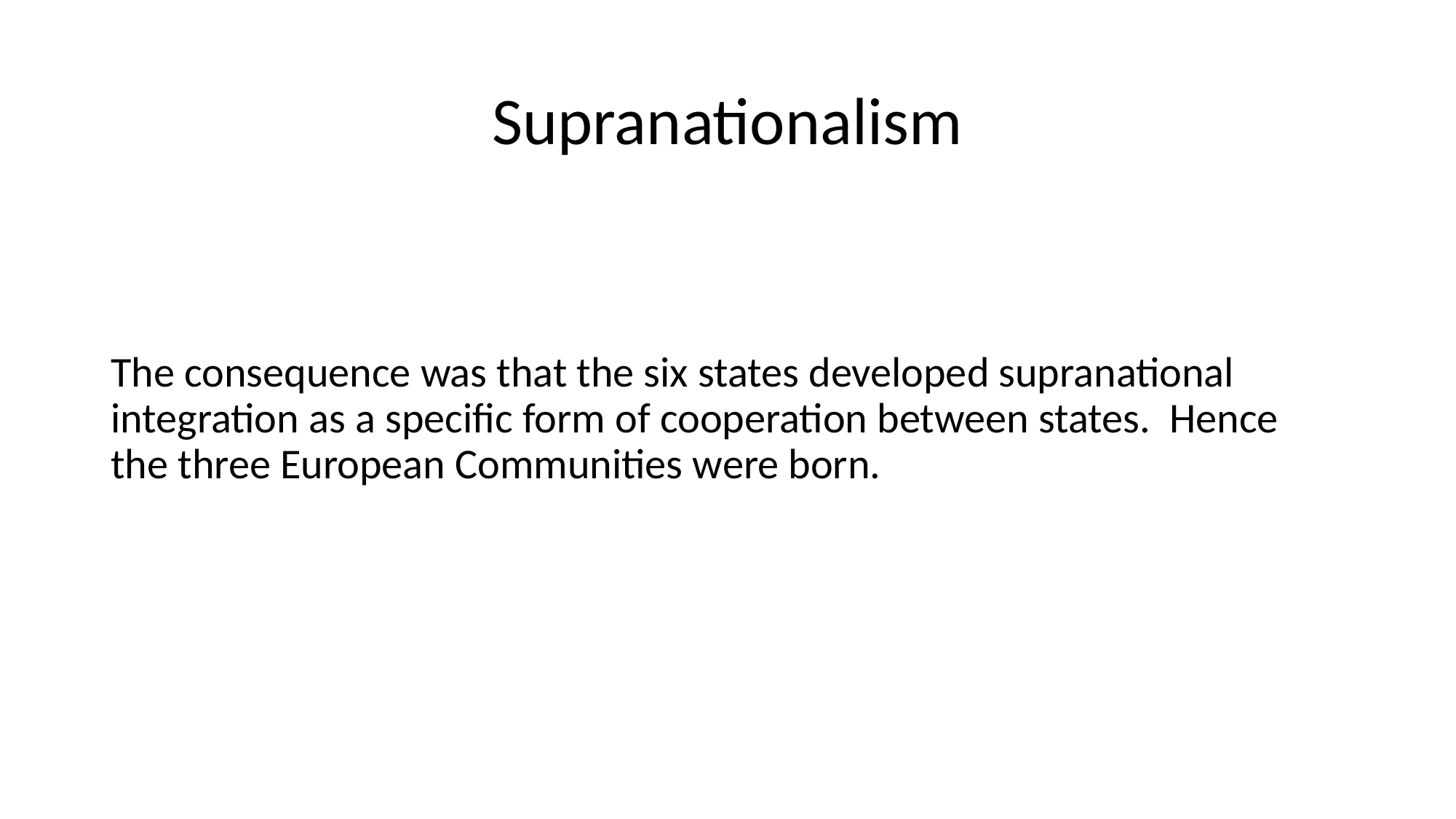

# Supranationalism

The consequence was that the six states developed supranational integration as a specific form of cooperation between states.  Hence the three European Communities were born.